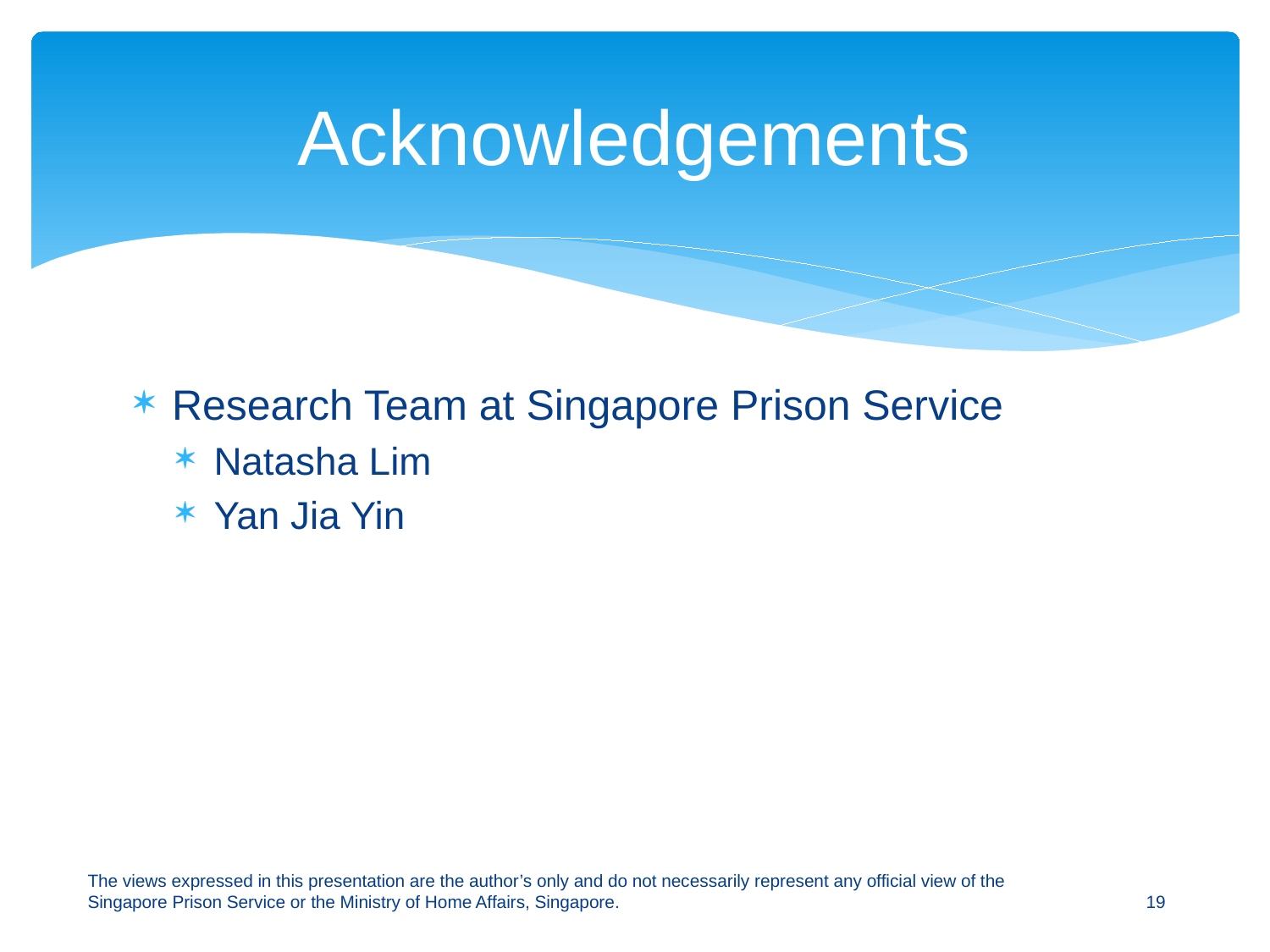

# Acknowledgements
Research Team at Singapore Prison Service
Natasha Lim
Yan Jia Yin

The views expressed in this presentation are the author’s only and do not necessarily represent any official view of the Singapore Prison Service or the Ministry of Home Affairs, Singapore.

19